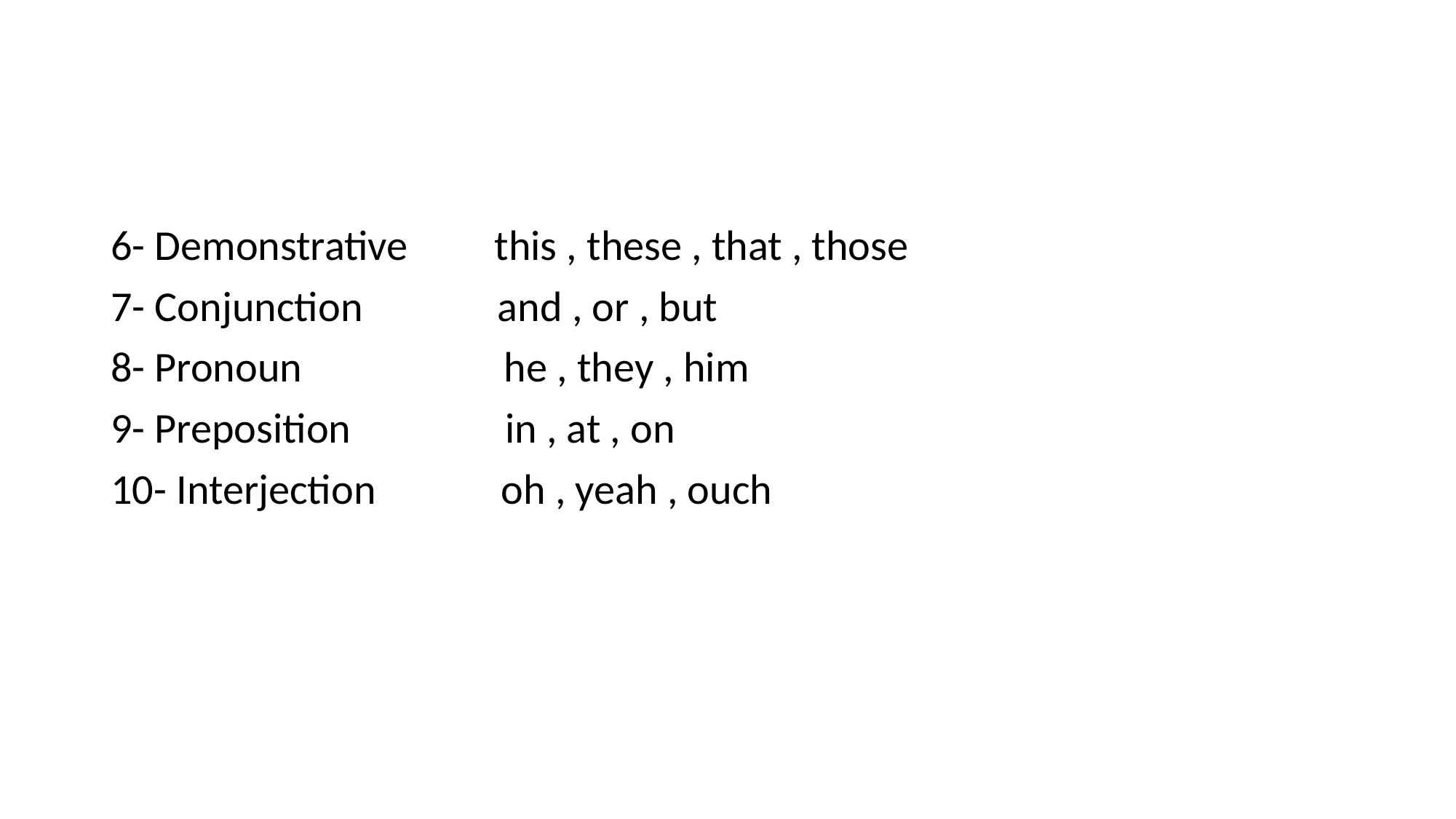

#
6- Demonstrative         this , these , that , those
7- Conjunction              and , or , but
8- Pronoun                     he , they , him
9- Preposition                in , at , on
10- Interjection             oh , yeah , ouch